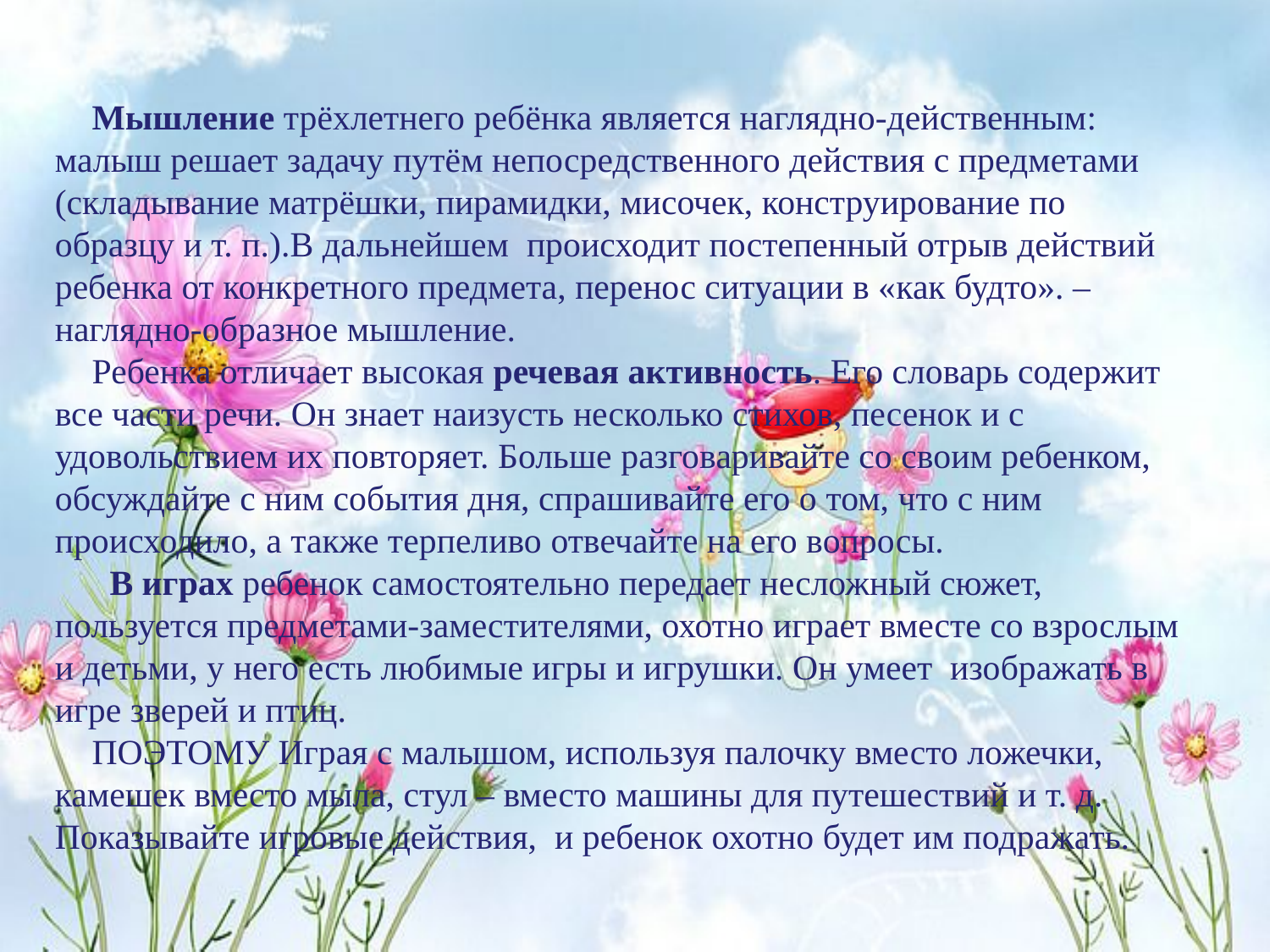

#
Мышление трёхлетнего ребёнка является наглядно-действенным: малыш решает задачу путём непосредственного действия с предметами (складывание матрёшки, пирамидки, мисочек, конструирование по образцу и т. п.).В дальнейшем  происходит постепенный отрыв действий ребенка от конкретного предмета, перенос ситуации в «как будто». – наглядно-образное мышление.
Ребенка отличает высокая речевая активность. Его словарь содержит все части речи. Он знает наизусть несколько стихов, песенок и с удовольствием их повторяет. Больше разговаривайте со своим ребенком, обсуждайте с ним события дня, спрашивайте его о том, что с ним происходило, а также терпеливо отвечайте на его вопросы.
  В играх ребенок самостоятельно передает несложный сюжет, пользуется предметами-заместителями, охотно играет вместе со взрослым и детьми, у него есть любимые игры и игрушки. Он умеет  изображать в игре зверей и птиц.
ПОЭТОМУ Играя с малышом, используя палочку вместо ложечки, камешек вместо мыла, стул – вместо машины для путешествий и т. д. Показывайте игровые действия,  и ребенок охотно будет им подражать.